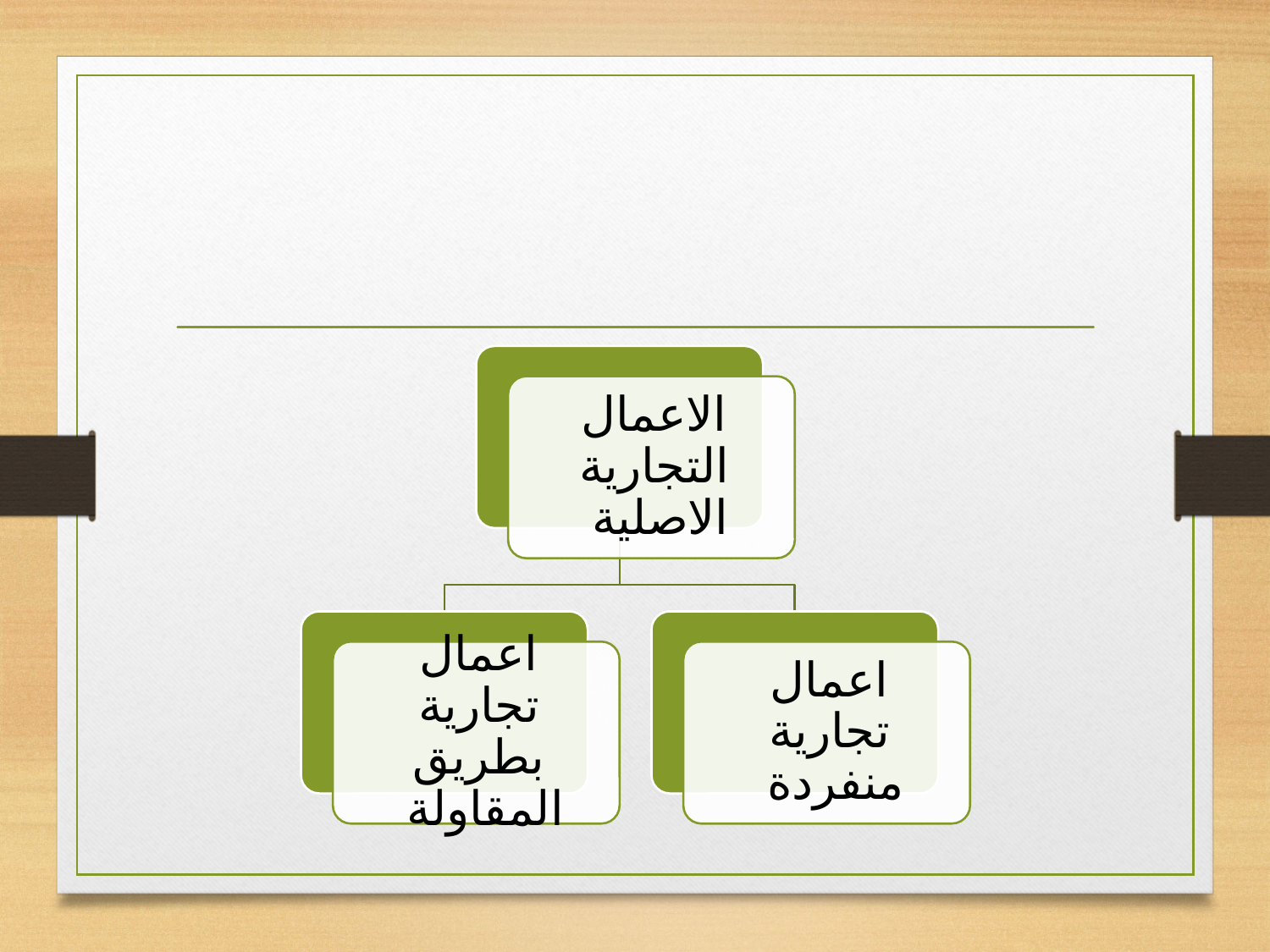

#
الاعمال التجارية الاصلية
اعمال تجارية بطريق المقاولة
اعمال تجارية منفردة